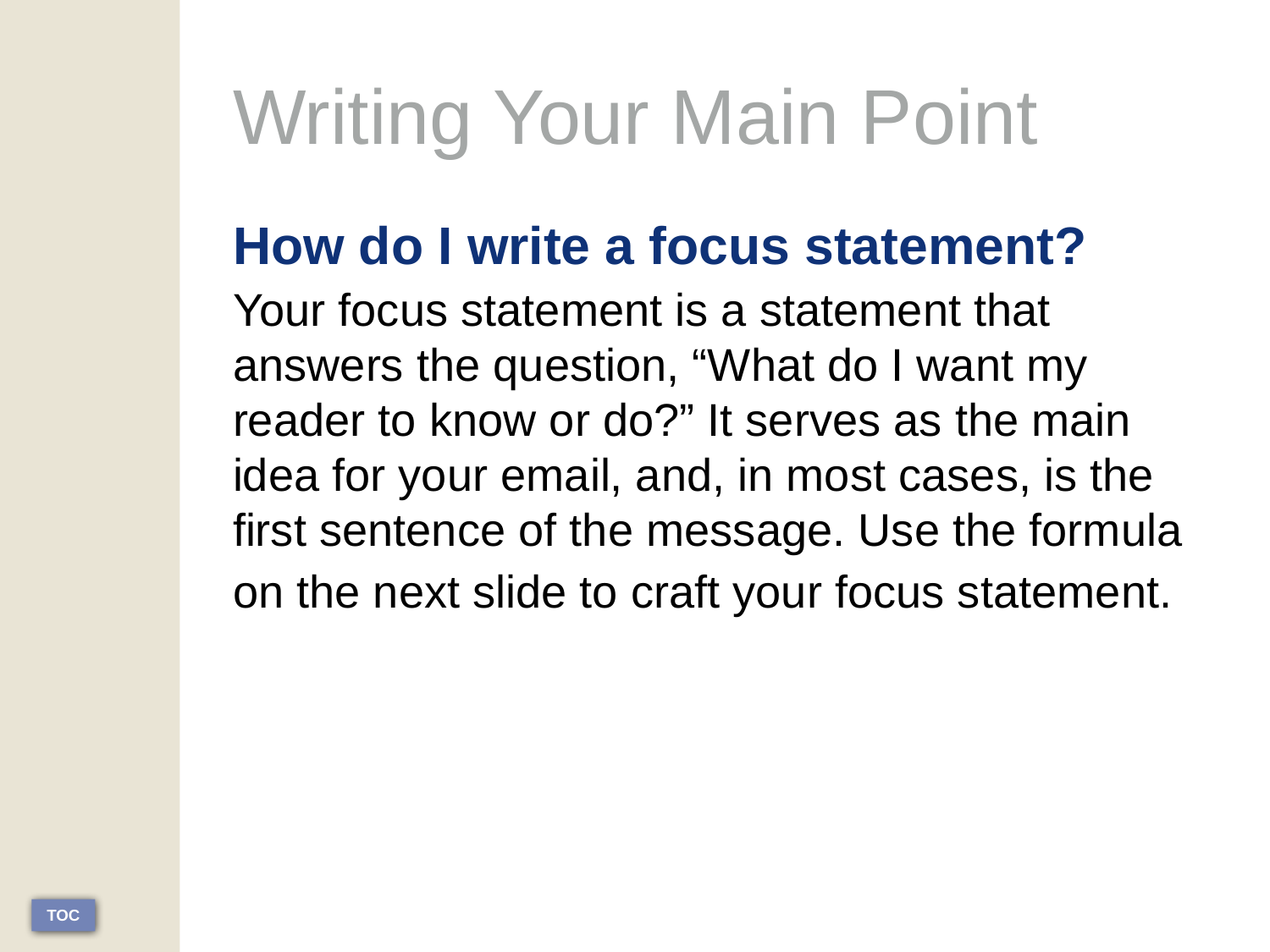

# Writing Your Main Point
How do I write a focus statement?
Your focus statement is a statement that answers the question, “What do I want my reader to know or do?” It serves as the main idea for your email, and, in most cases, is the first sentence of the message. Use the formula on the next slide to craft your focus statement.